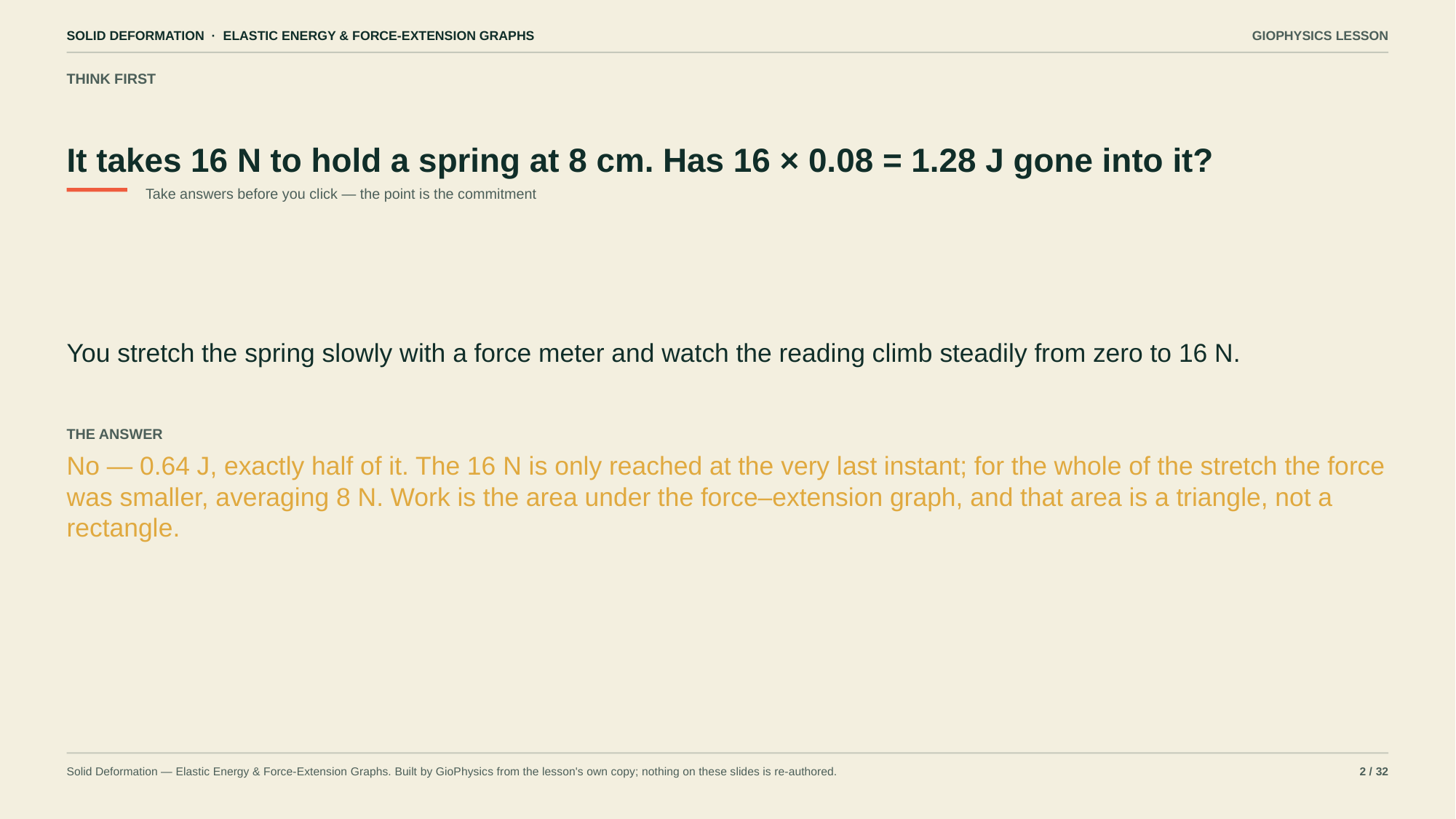

SOLID DEFORMATION  ·  ELASTIC ENERGY & FORCE-EXTENSION GRAPHS
GIOPHYSICS LESSON

THINK FIRST
It takes 16 N to hold a spring at 8 cm. Has 16 × 0.08 = 1.28 J gone into it?
Take answers before you click — the point is the commitment

You stretch the spring slowly with a force meter and watch the reading climb steadily from zero to 16 N.
THE ANSWER
No — 0.64 J, exactly half of it. The 16 N is only reached at the very last instant; for the whole of the stretch the force was smaller, averaging 8 N. Work is the area under the force–extension graph, and that area is a triangle, not a rectangle.

Solid Deformation — Elastic Energy & Force-Extension Graphs. Built by GioPhysics from the lesson's own copy; nothing on these slides is re-authored.
2 / 32